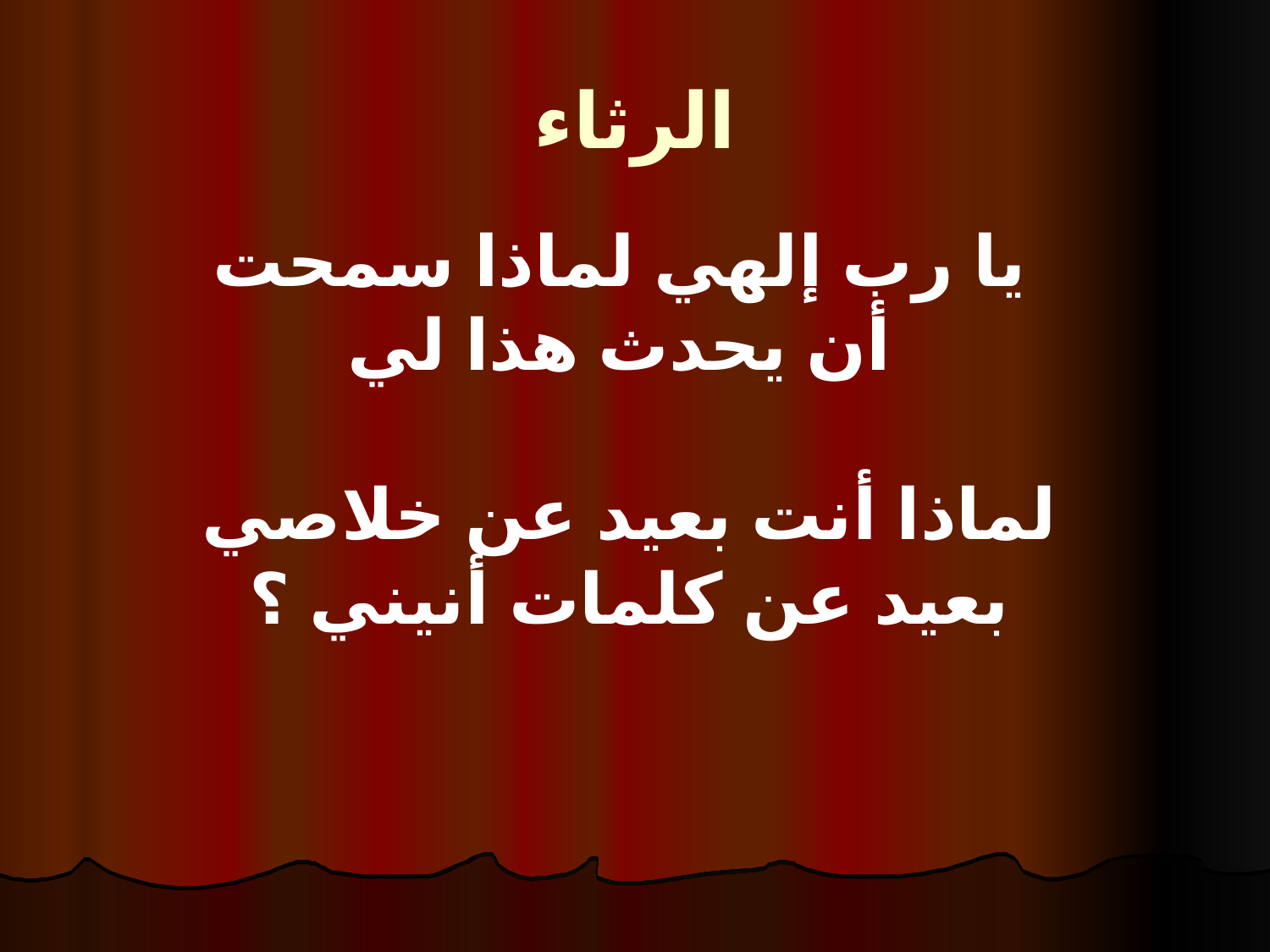

الرثاء
يا رب إلهي لماذا سمحت
أن يحدث هذا لي

لماذا أنت بعيد عن خلاصي
بعيد عن كلمات أنيني ؟